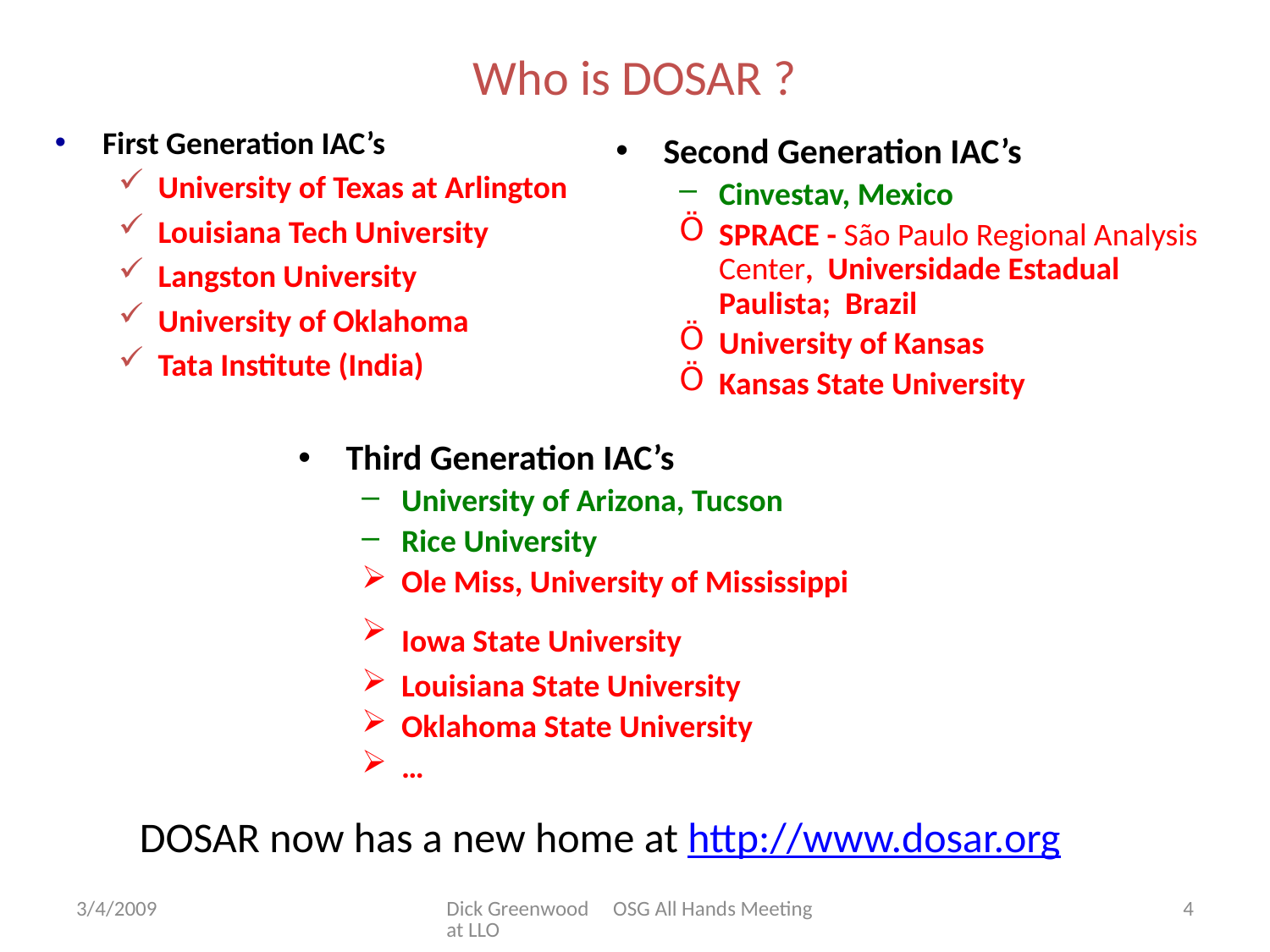

Who is DOSAR ?
First Generation IAC’s
University of Texas at Arlington
Louisiana Tech University
Langston University
University of Oklahoma
Tata Institute (India)
Second Generation IAC’s
Cinvestav, Mexico
SPRACE - São Paulo Regional Analysis Center,  Universidade Estadual  Paulista;  Brazil
University of Kansas
Kansas State University
Third Generation IAC’s
University of Arizona, Tucson
Rice University
Ole Miss, University of Mississippi
Iowa State University
Louisiana State University
Oklahoma State University
…
DOSAR now has a new home at http://www.dosar.org
3/4/2009
Dick Greenwood     OSG All Hands Meeting at LLO
4